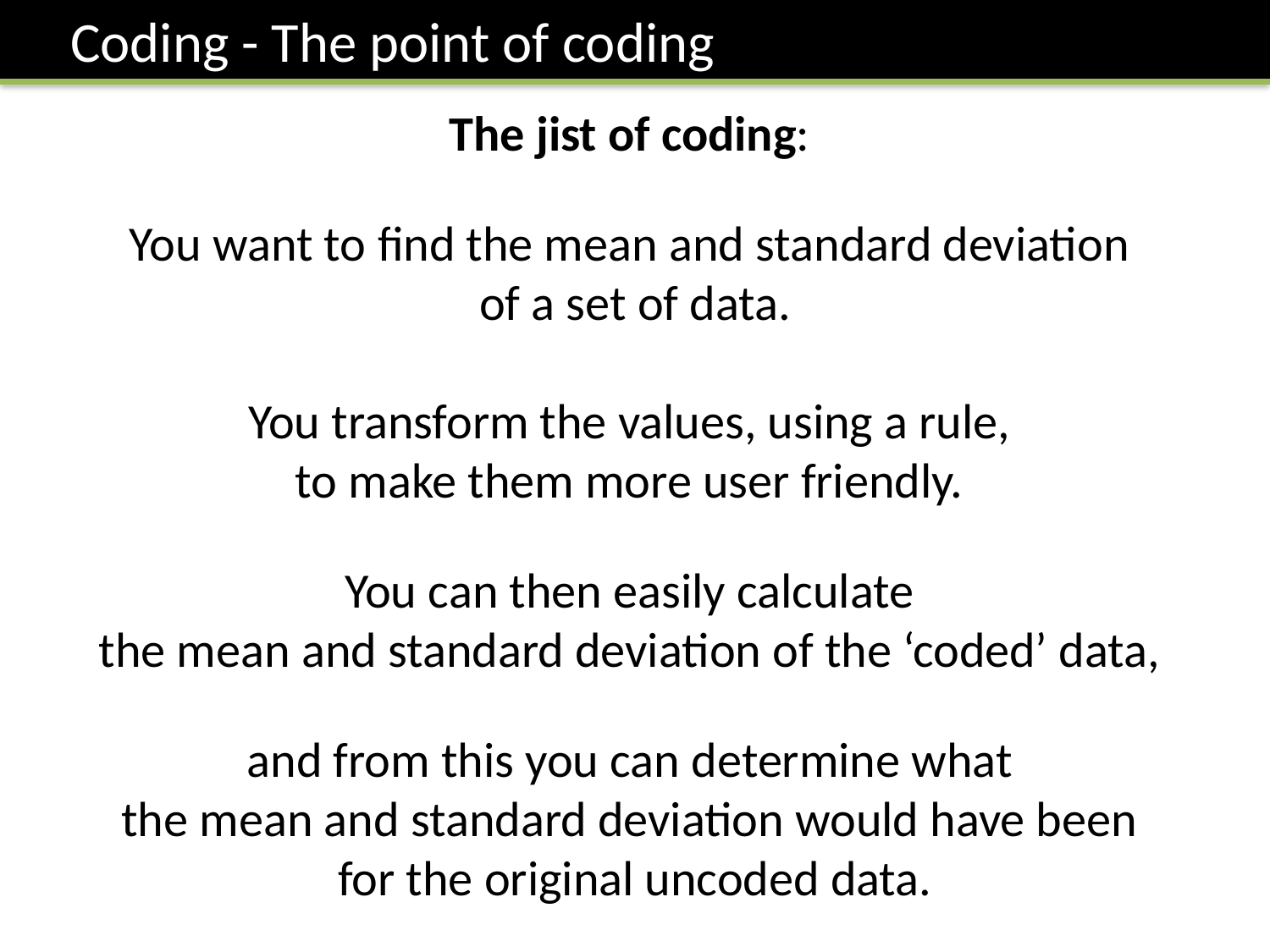

Coding - The point of coding
The jist of coding:

You want to find the mean and standard deviation
of a set of data.

You transform the values, using a rule,
to make them more user friendly.

You can then easily calculate
the mean and standard deviation of the ‘coded’ data,

and from this you can determine what
the mean and standard deviation would have been
for the original uncoded data.